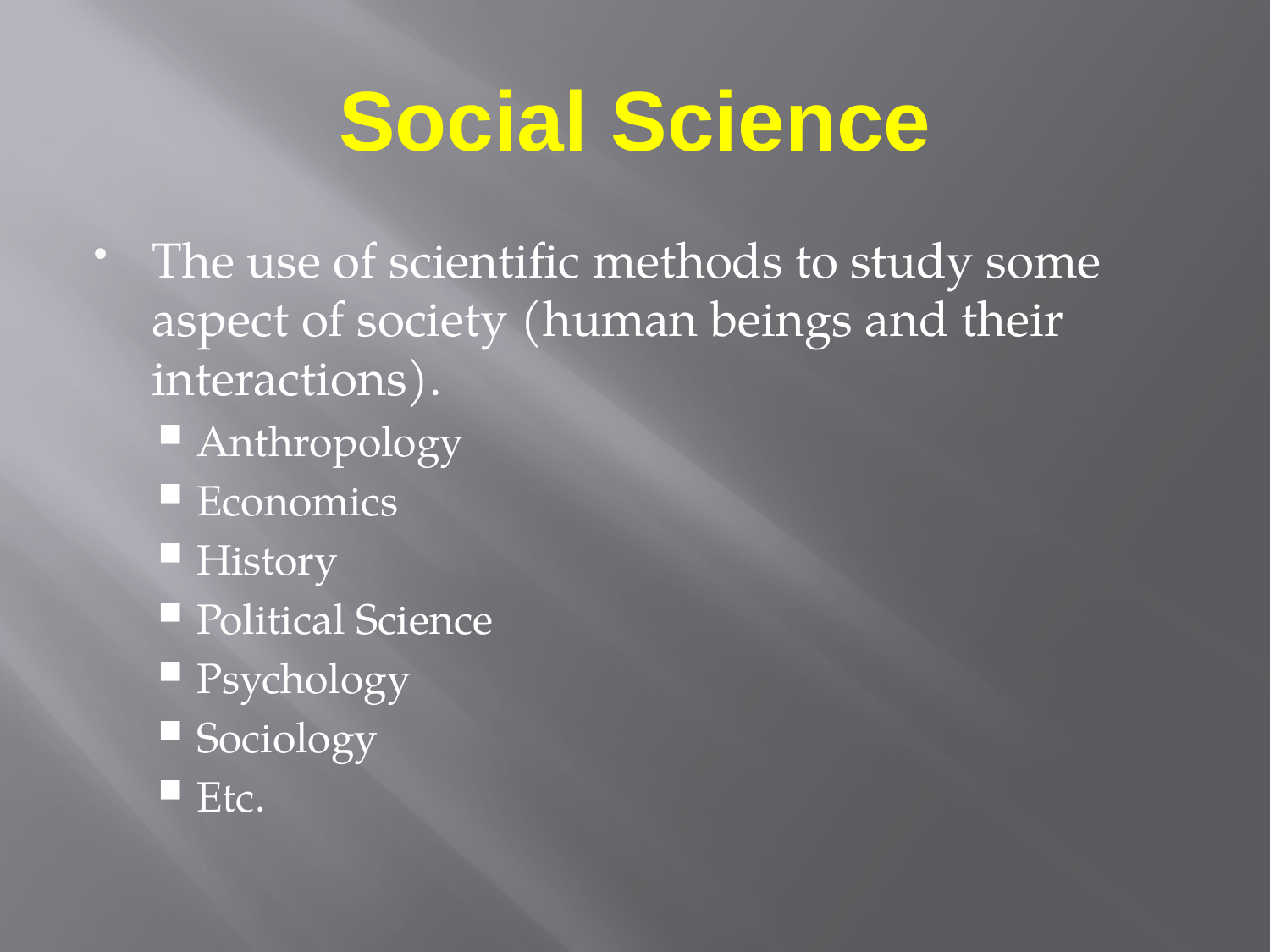

# Social Science
The use of scientific methods to study some aspect of society (human beings and their interactions).
Anthropology
Economics
History
Political Science
Psychology
Sociology
Etc.